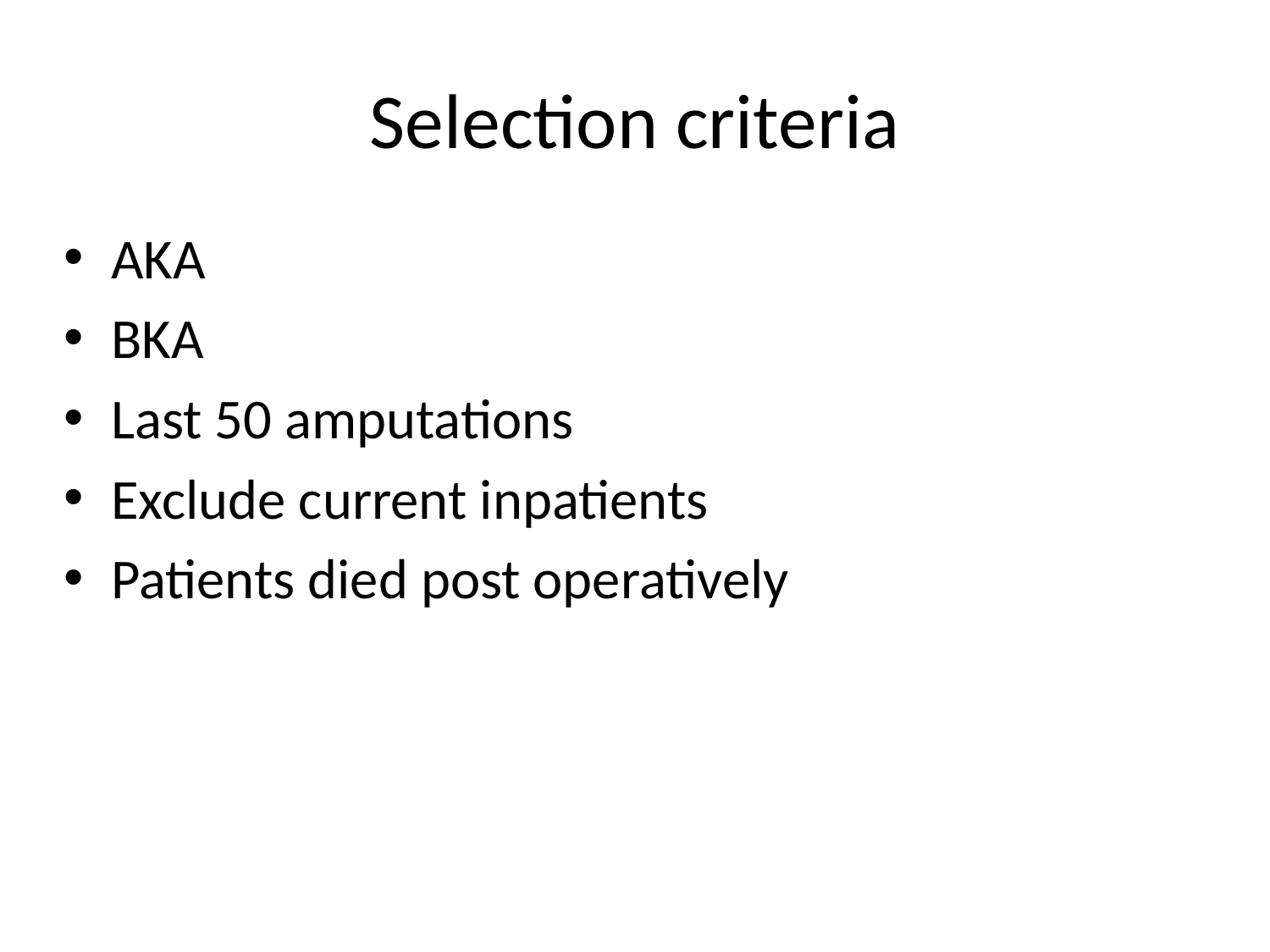

Selection criteria
AKA
BKA
Last 50 amputations
Exclude current inpatients
Patients died post operatively